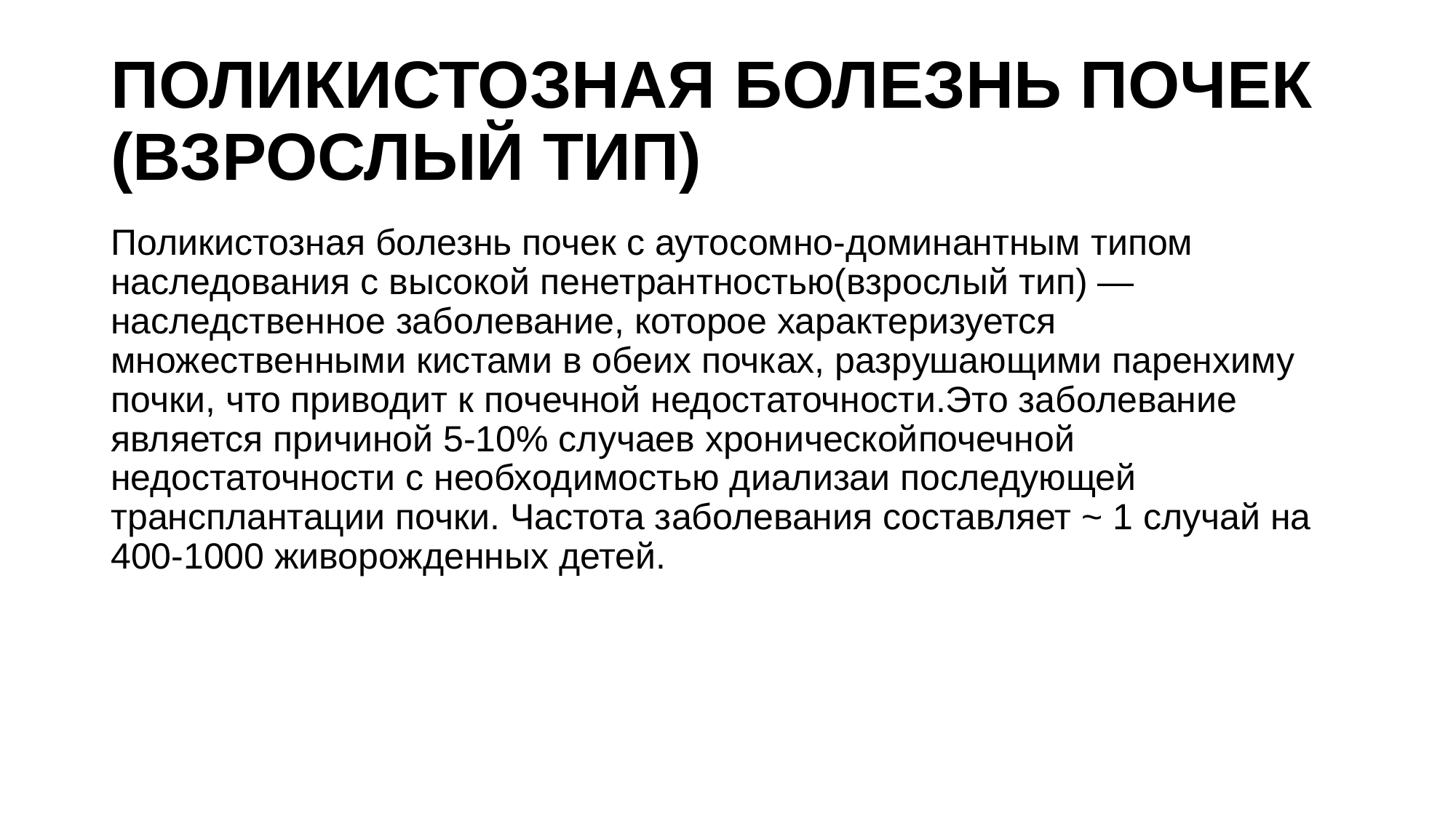

# ПОЛИКИСТОЗНАЯ БОЛЕЗНЬ ПОЧЕК (ВЗРОСЛЫЙ ТИП)
Поликистозная болезнь почек с аутосомно-доминантным типом наследования с высокой пенетрантностью(взрослый тип) — наследственное заболевание, которое характеризуется множественными кистами в обеих почках, разрушающими паренхиму почки, что приводит к почечной недостаточности.Это заболевание является причиной 5-10% случаев хроническойпочечной недостаточности с необходимостью диализаи последующей трансплантации почки. Частота заболевания составляет ~ 1 случай на 400-1000 живорожденных детей.